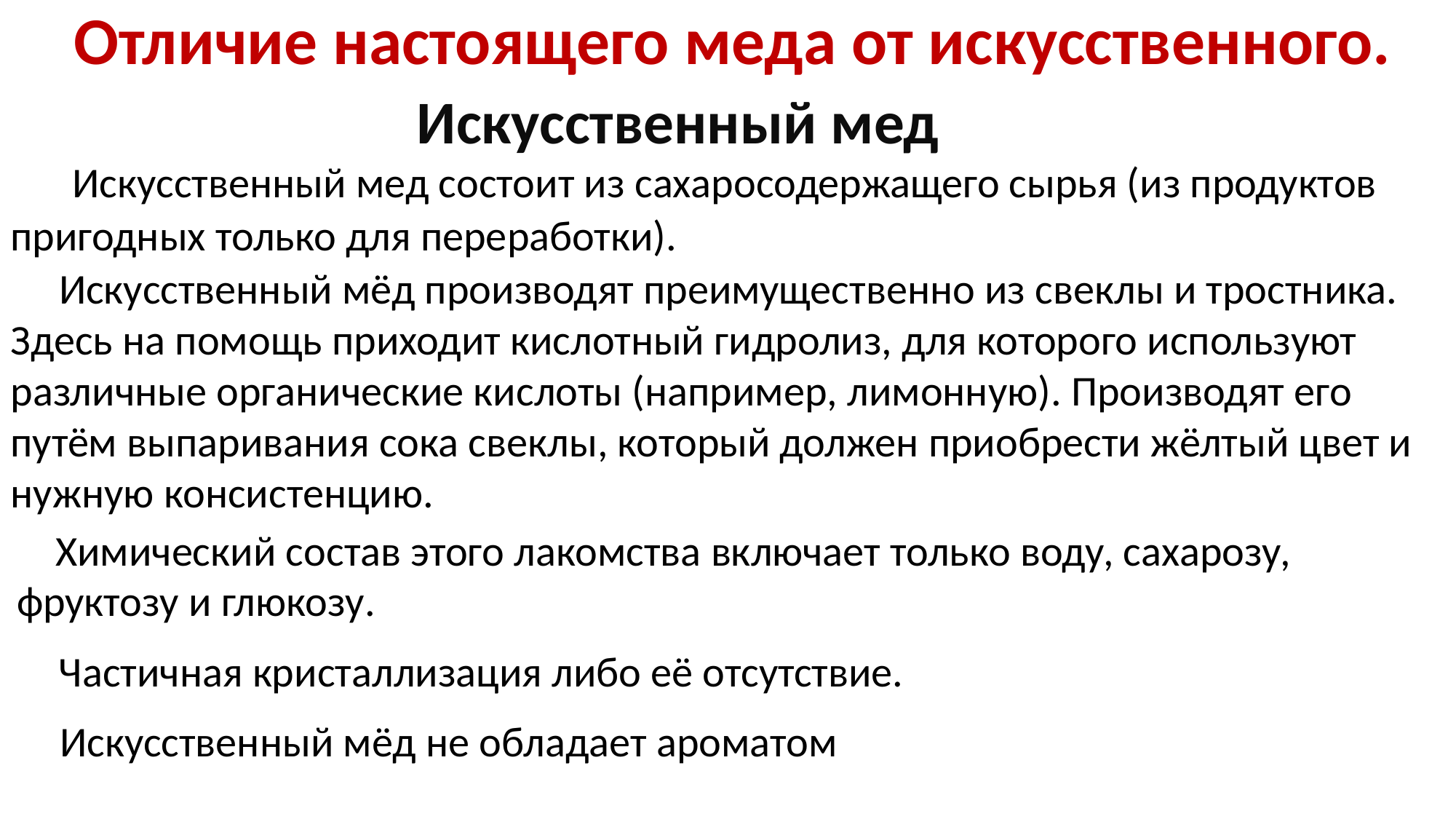

Отличие настоящего меда от искусственного.
Искусственный мед
     Искусственный мед состоит из сахаросодержащего сырья (из продуктов пригодных только для переработки).
     Искусственный мёд производят преимущественно из свеклы и тростника. Здесь на помощь приходит кислотный гидролиз, для которого используют различные органические кислоты (например, лимонную). Производят его путём выпаривания сока свеклы, который должен приобрести жёлтый цвет и нужную консистенцию.
    Химический состав этого лакомства включает только воду, сахарозу, фруктозу и глюкозу.
Частичная кристаллизация либо её отсутствие.
Искусственный мёд не обладает ароматом